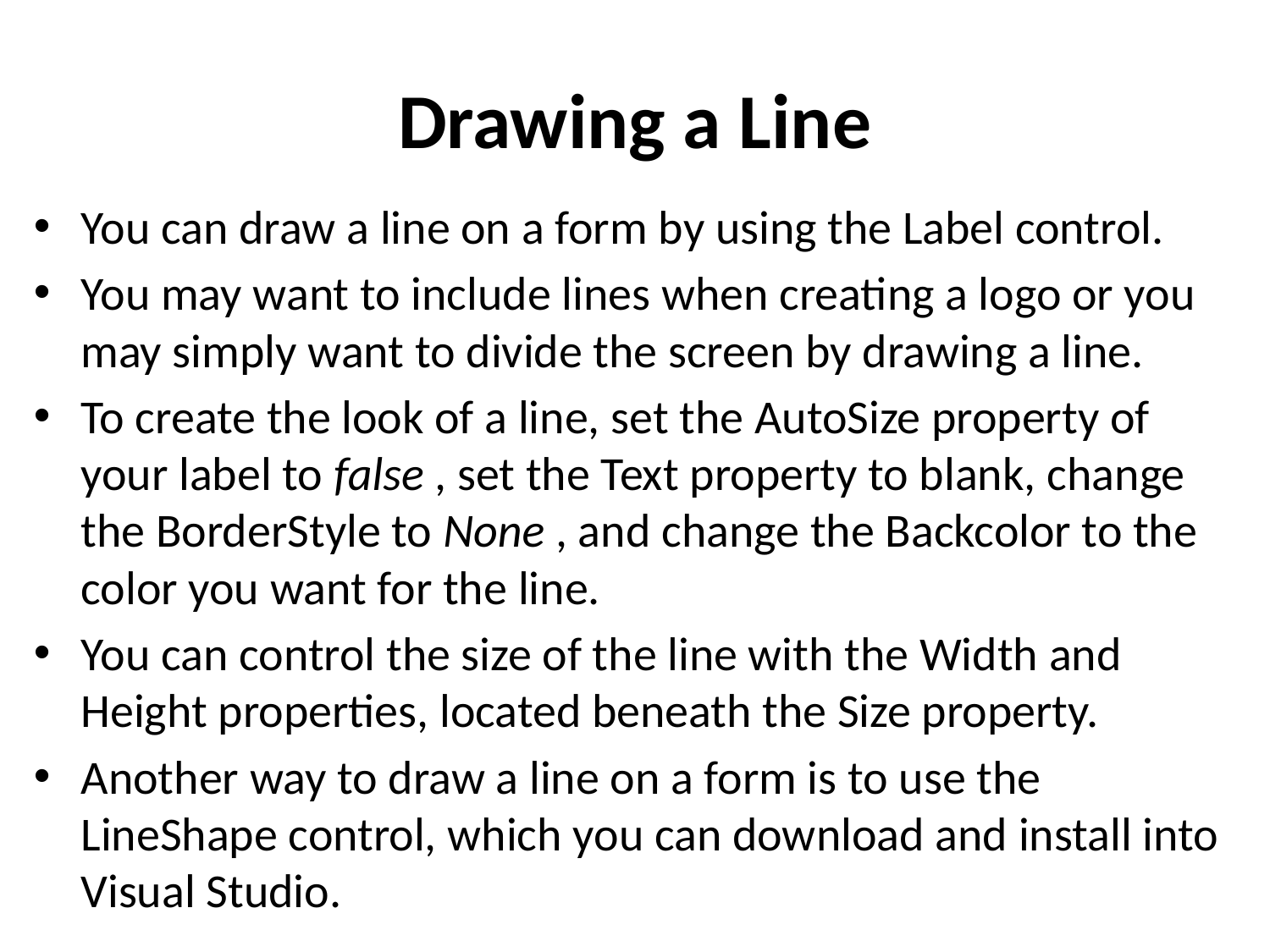

# Drawing a Line
You can draw a line on a form by using the Label control.
You may want to include lines when creating a logo or you may simply want to divide the screen by drawing a line.
To create the look of a line, set the AutoSize property of your label to false , set the Text property to blank, change the BorderStyle to None , and change the Backcolor to the color you want for the line.
You can control the size of the line with the Width and Height properties, located beneath the Size property.
Another way to draw a line on a form is to use the LineShape control, which you can download and install into Visual Studio.